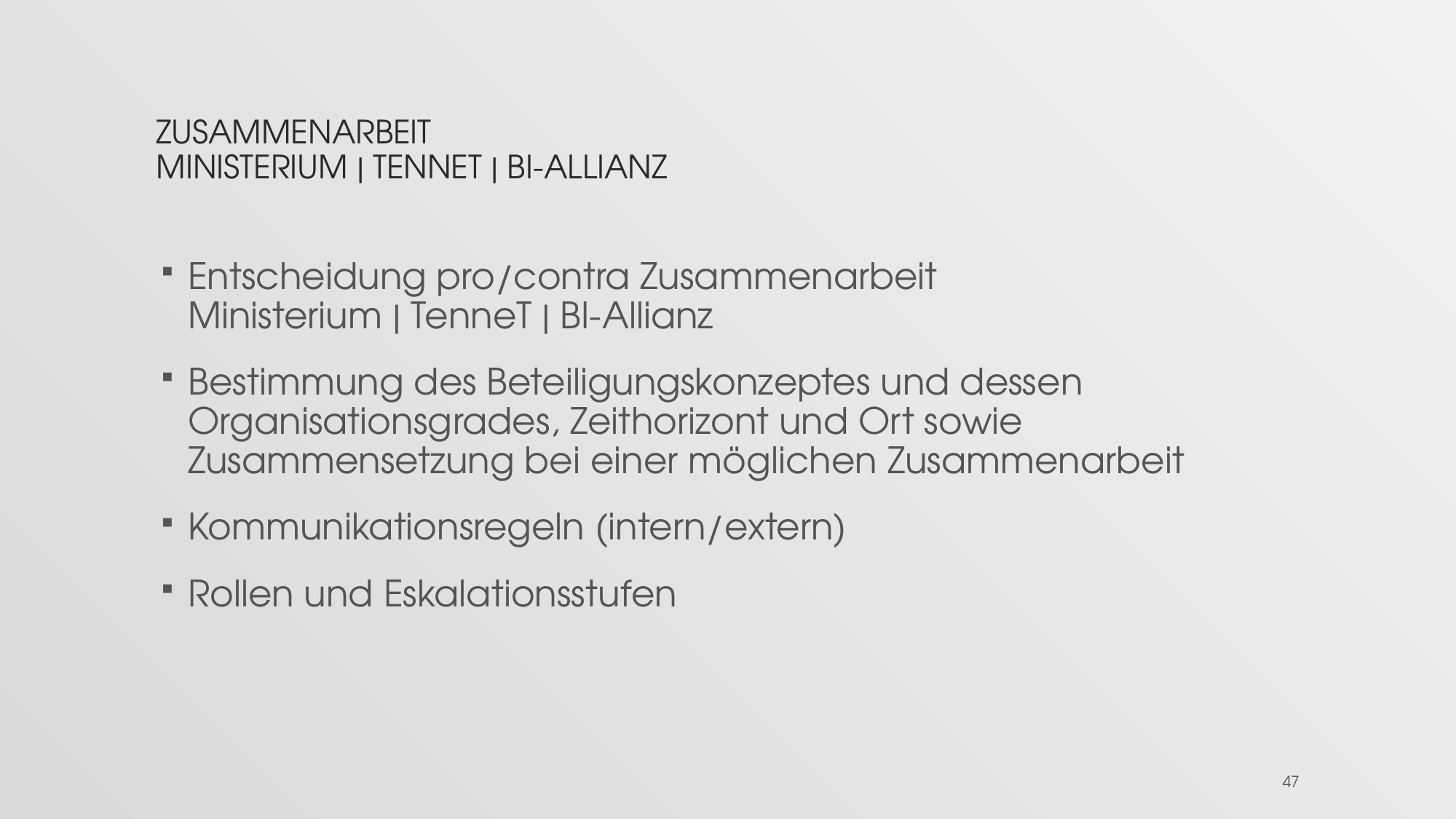

# Zusammenarbeit Ministerium | TenneT | BI-Allianz
Entscheidung pro/contra Zusammenarbeit
Ministerium | TenneT | BI-Allianz
Bestimmung des Beteiligungskonzeptes und dessen Organisationsgrades, Zeithorizont und Ort sowie Zusammensetzung bei einer möglichen Zusammenarbeit
Kommunikationsregeln (intern/extern)
Rollen und Eskalationsstufen

47